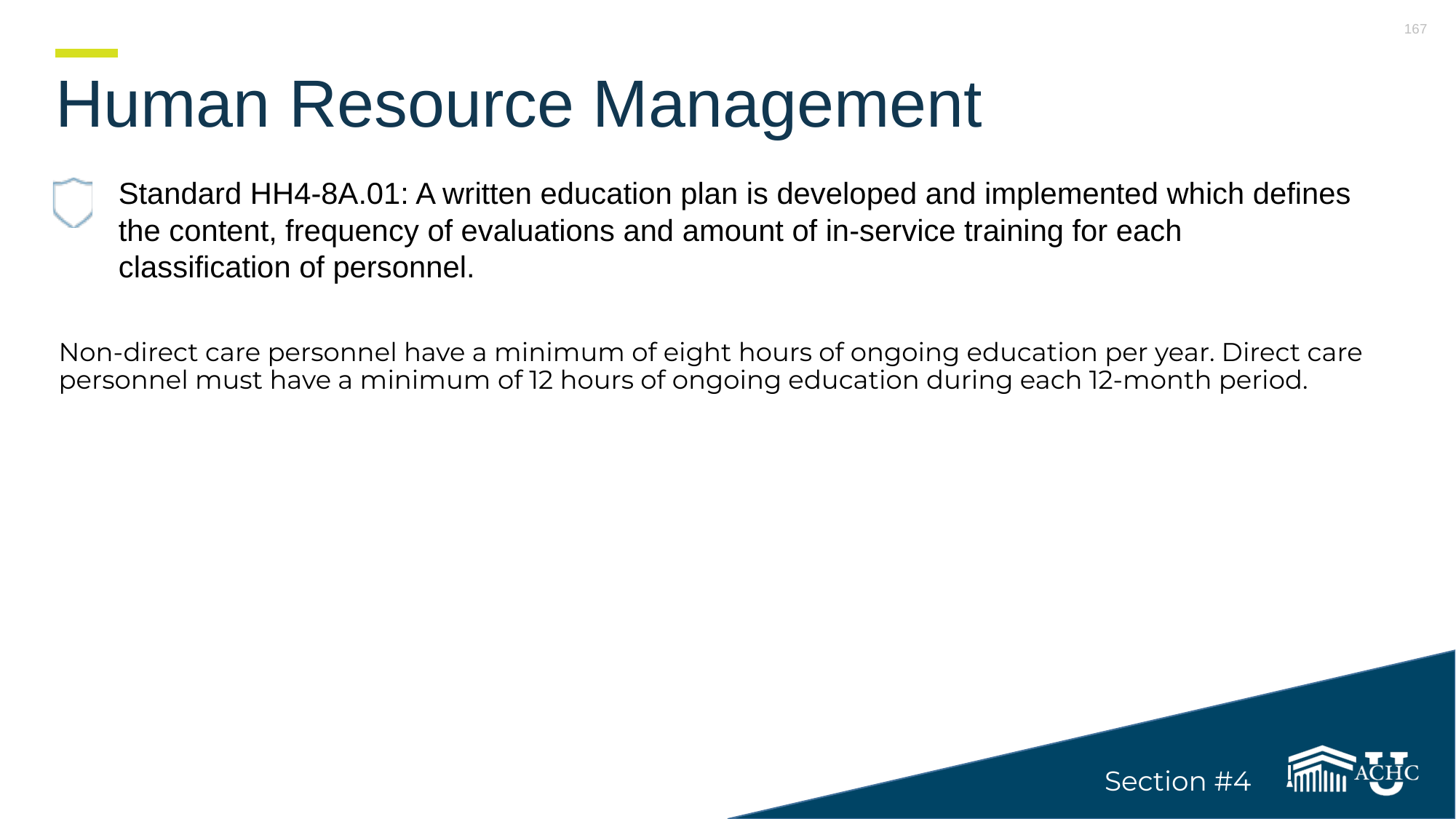

Section 4
# Human Resource Management
Standard HH4-8A.01: A written education plan is developed and implemented which defines the content, frequency of evaluations and amount of in-service training for each classification of personnel.
Non-direct care personnel have a minimum of eight hours of ongoing education per year. Direct care personnel must have a minimum of 12 hours of ongoing education during each 12-month period.
Section #4